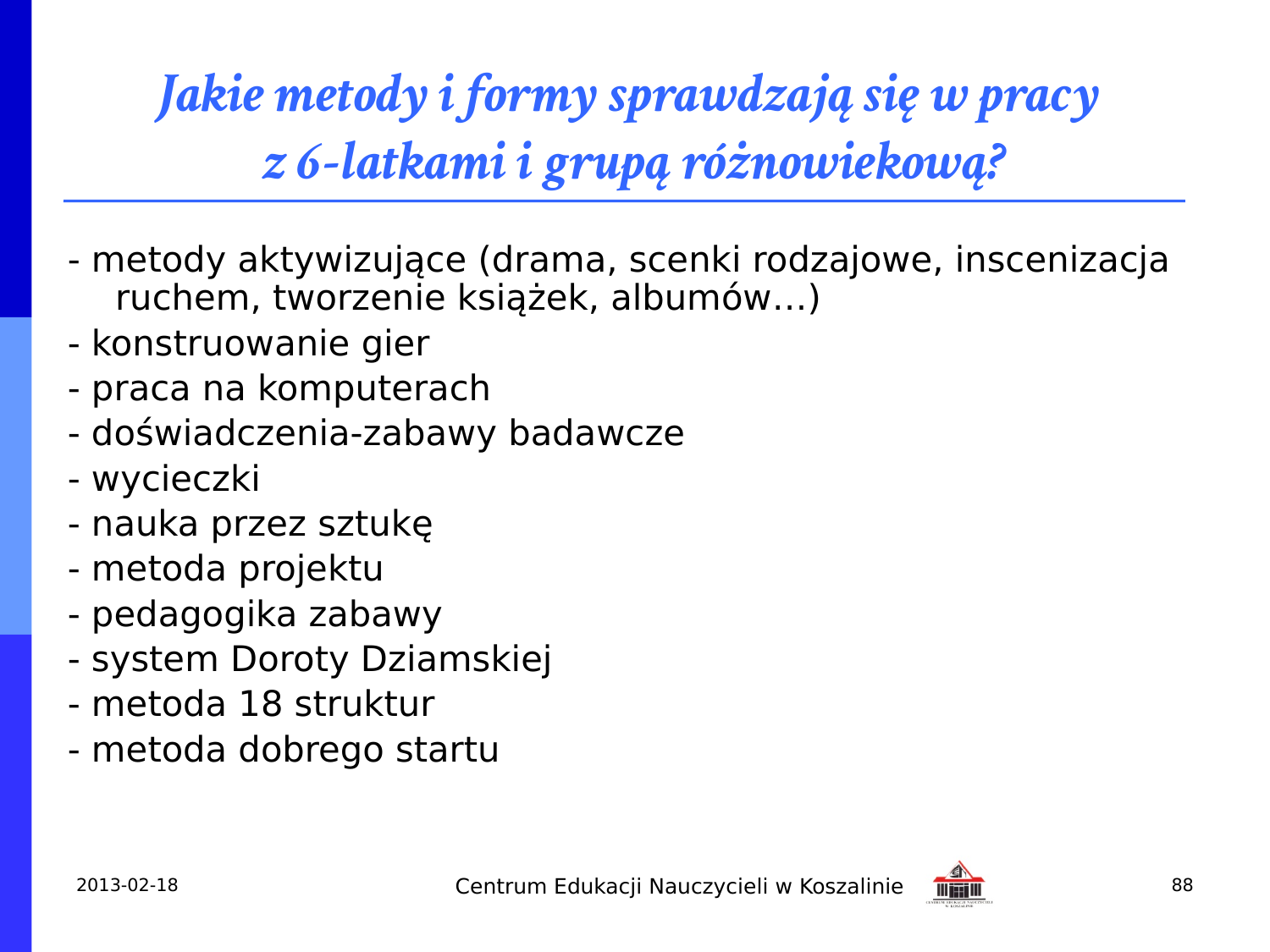

# Jakie metody i formy sprawdzają się w pracy z 6-latkami i grupą różnowiekową?

- metody aktywizujące (drama, scenki rodzajowe, inscenizacja ruchem, tworzenie książek, albumów…)
- konstruowanie gier
- praca na komputerach
- doświadczenia-zabawy badawcze
- wycieczki
- nauka przez sztukę
- metoda projektu
- pedagogika zabawy
- system Doroty Dziamskiej
- metoda 18 struktur
- metoda dobrego startu
2013-02-18
88